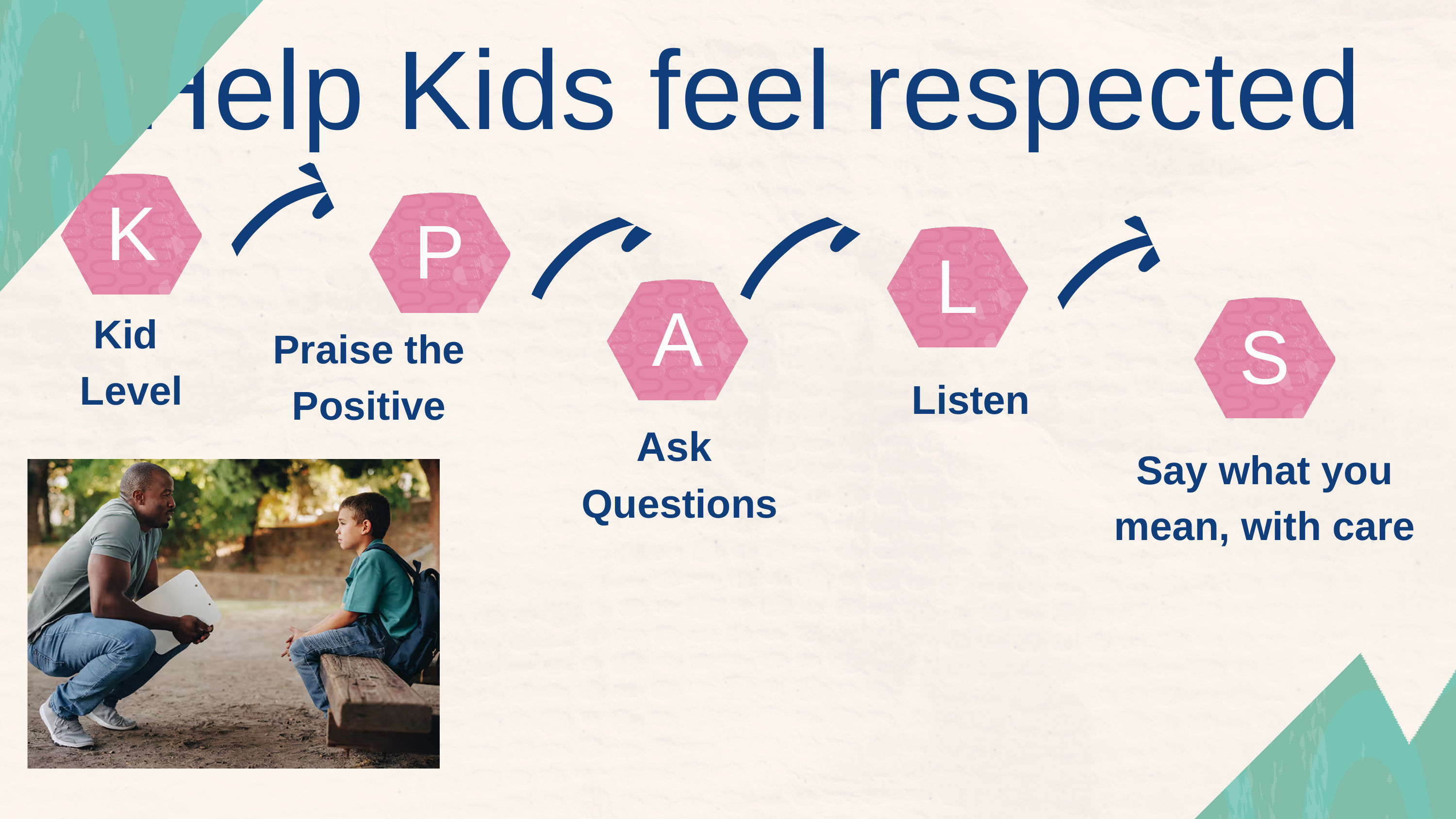

Help Kids feel respected

K

P

L

A

S
Kid
Level
Praise the Positive
Listen
Ask
Questions
Say what you mean, with care